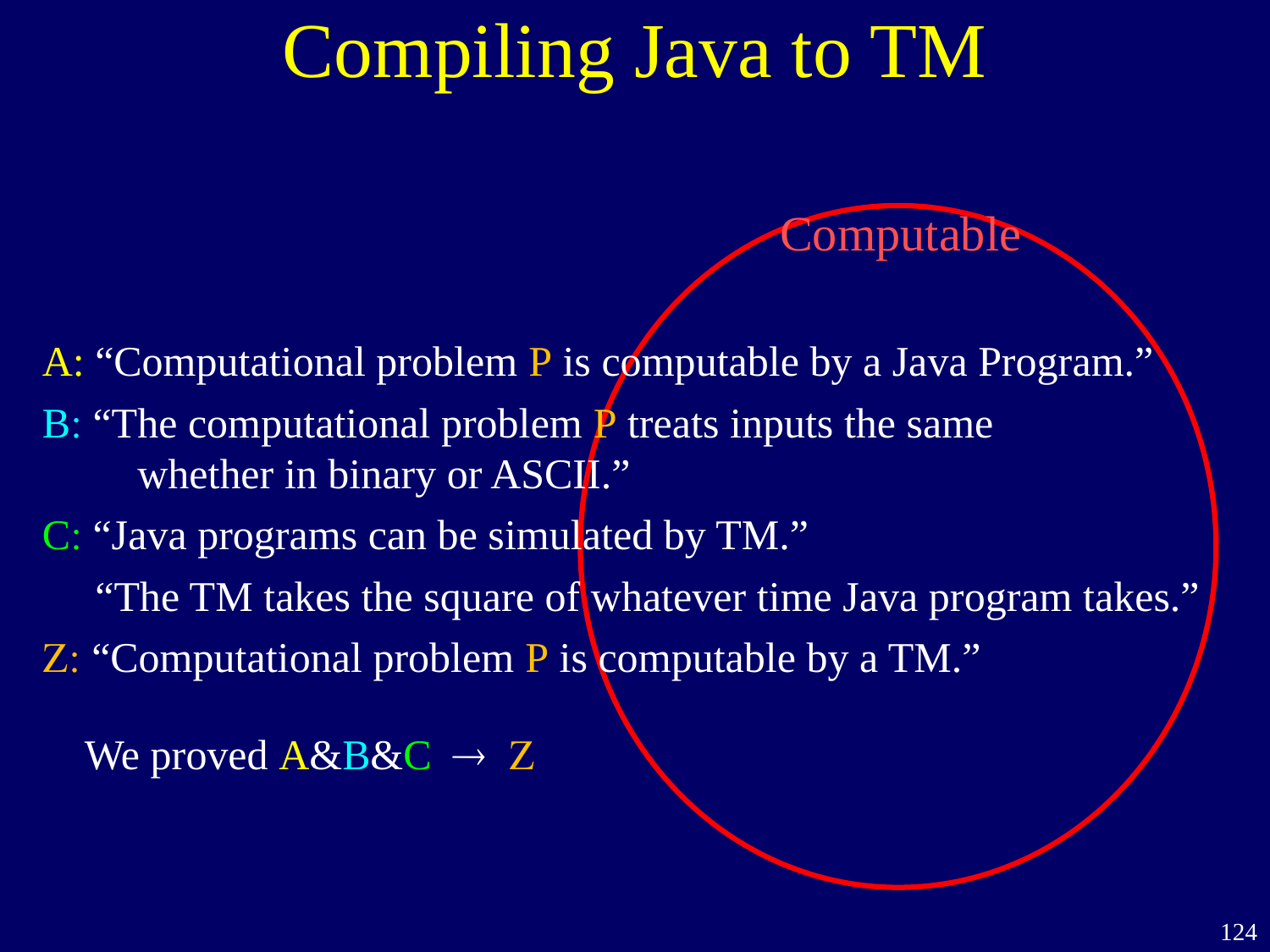

Compiling Java to TM
Computable

A: “Computational problem P is computable by a Java Program.”
B: “The computational problem P treats inputs the same
         whether in binary or ASCII.”
C: “Java programs can be simulated by TM.”
     “The TM takes the square of whatever time Java program takes.”
Ζ: “Computational problem P is computable by a TM.”

    We proved A&B&C → Ζ